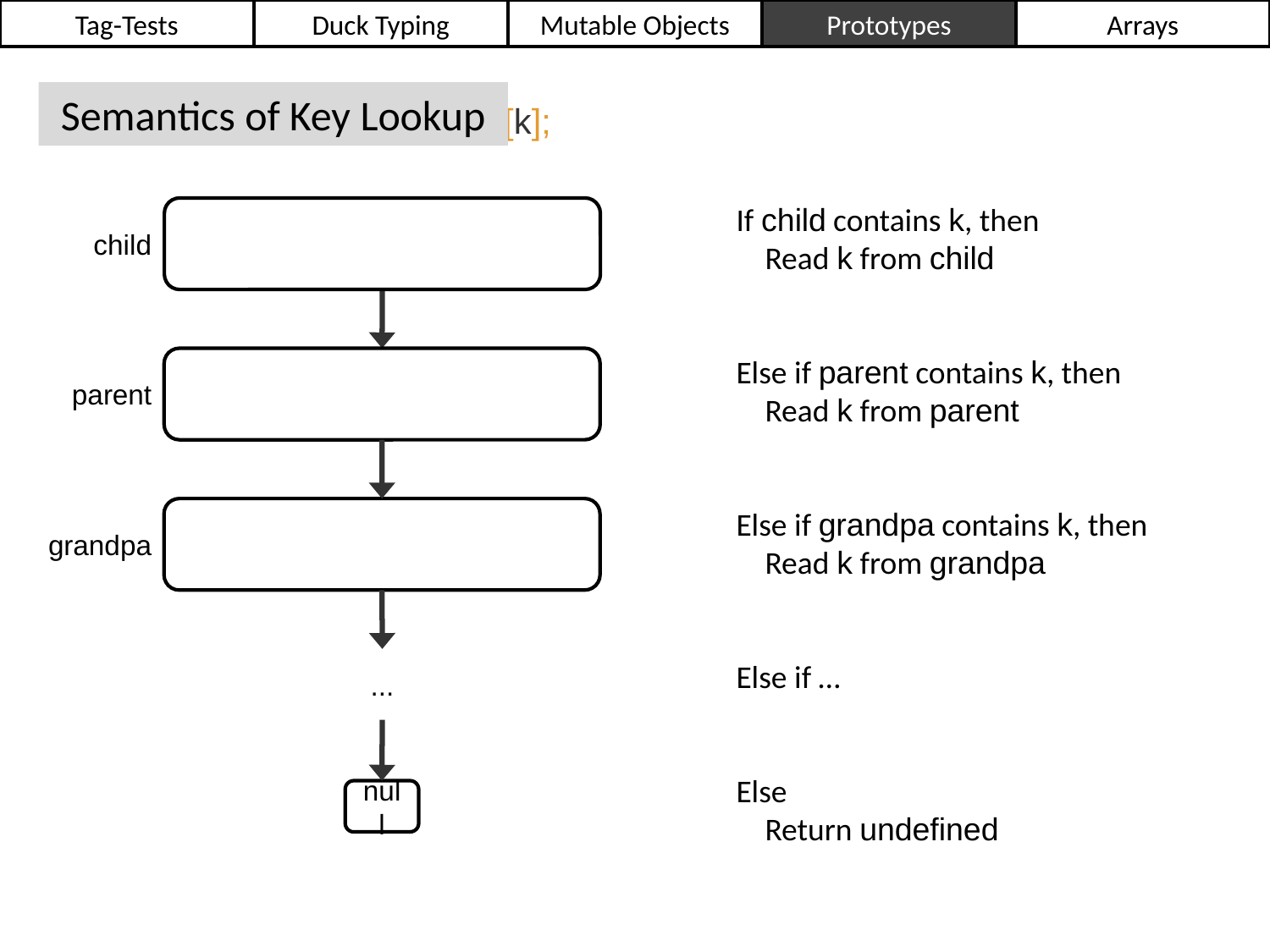

Tag-Tests
Duck Typing
Mutable Objects
Prototypes
Arrays
Semantics of Key Lookup
var k = “first”; child[k];
If child contains k, then
    Read k from child

Else if parent contains k, then
    Read k from parent

Else if grandpa contains k, then
    Read k from grandpa

Else if …

Else
    Return undefined
child

parent

grandpa

...
null
46